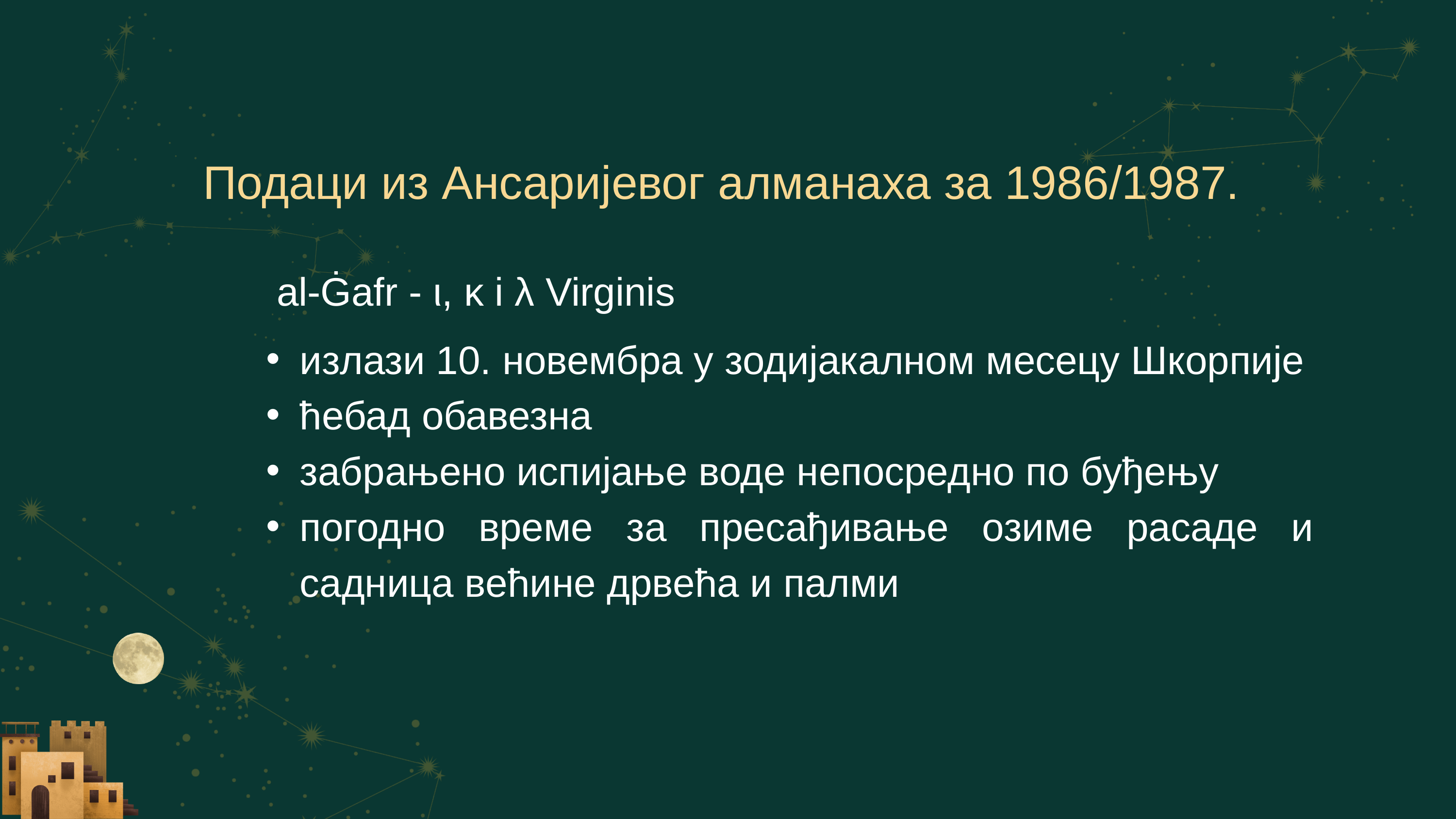

Подаци из Ансаријевог алманаха за 1986/1987.
al-Ġafr - ι, κ i λ Virginis
излази 10. новембра у зодијакалном месецу Шкорпије
ћебад обавезна
забрањено испијање воде непосредно по буђењу
погодно време за пресађивање озиме расаде и садница већине дрвећа и палми